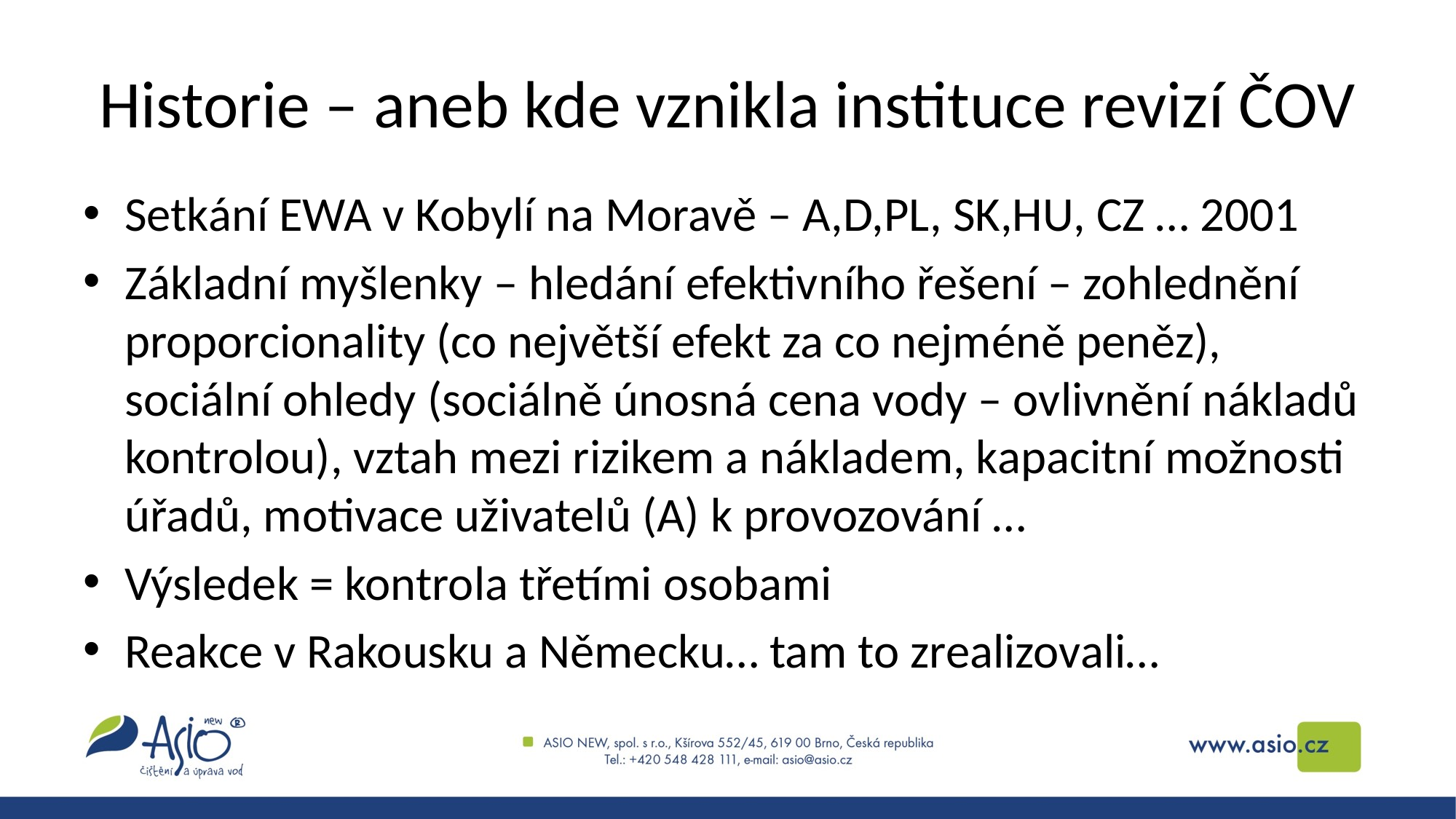

# Historie – aneb kde vznikla instituce revizí ČOV
Setkání EWA v Kobylí na Moravě – A,D,PL, SK,HU, CZ … 2001
Základní myšlenky – hledání efektivního řešení – zohlednění proporcionality (co největší efekt za co nejméně peněz), sociální ohledy (sociálně únosná cena vody – ovlivnění nákladů kontrolou), vztah mezi rizikem a nákladem, kapacitní možnosti úřadů, motivace uživatelů (A) k provozování …
Výsledek = kontrola třetími osobami
Reakce v Rakousku a Německu… tam to zrealizovali…